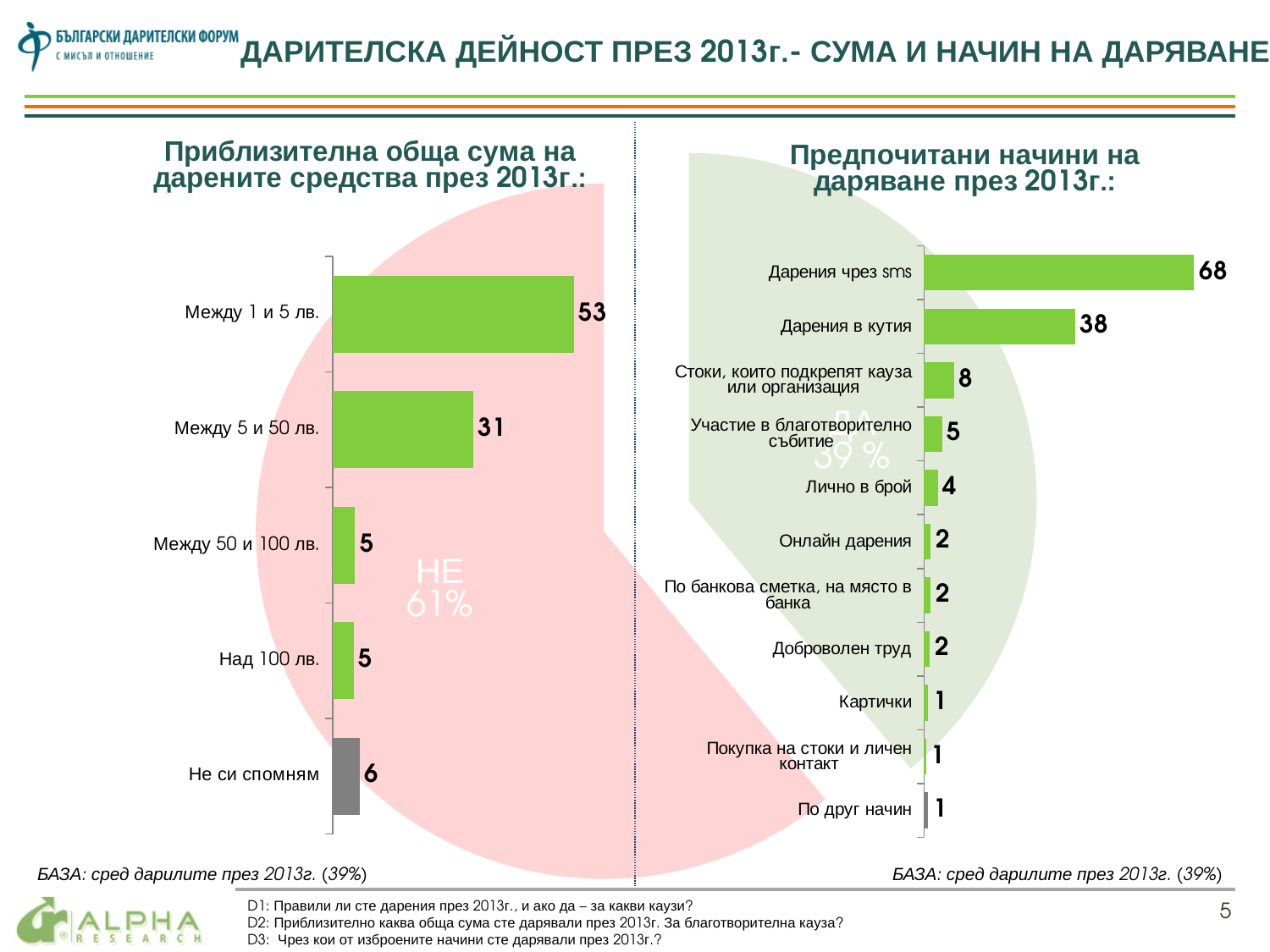

ДАРИТЕЛСКА ДЕЙНОСТ ПРЕЗ 2013г.- СУМА И НАЧИН НА ДАРЯВАНЕ

### Chart

| Category | Правили ли сте дарения през 2013 г.? |
|---|---|
| Да | 39.0 |
| Не | 61.0 |

### Chart: Приблизителна обща сума на дарените средства през 2013г.:

| Category | Series 1 |
|---|---|
| Между 1 и 5 лв. | 53.400000000000006 |
| Между 5 и 50 лв. | 31.2 |
| Между 50 и 100 лв. | 5.0 |
| Над 100 лв. | 4.7 |
| Не си спомням | 6.0 |

### Chart: Предпочитани начини на даряване през 2013г.:

| Category | Series 1 |
|---|---|
| Дарения чрез sms | 67.80000000000001 |
| Дарения в кутия | 37.9 |
| Стоки, които подкрепят кауза или организация | 7.5 |
| Участие в благотворително събитие | 4.5 |
| Лично в брой | 3.5000000000000004 |
| Онлайн дарения | 1.7000000000000002 |
| По банкова сметка, на място в банка | 1.7000000000000002 |
| Доброволен труд | 1.5 |
| Картички | 1.0 |
| Покупка на стоки и личен контакт | 0.5 |
| По друг начин | 1.0 |
БАЗА: сред дарилите през 2013г. (39%)
БАЗА: сред дарилите през 2013г. (39%)
D1: Правили ли сте дарения през 2013г., и ако да – за какви каузи?
D2: Приблизително каква обща сума сте дарявали през 2013г. За благотворителна кауза?
D3:  Чрез кои от изброените начини сте дарявали през 2013г.?
5